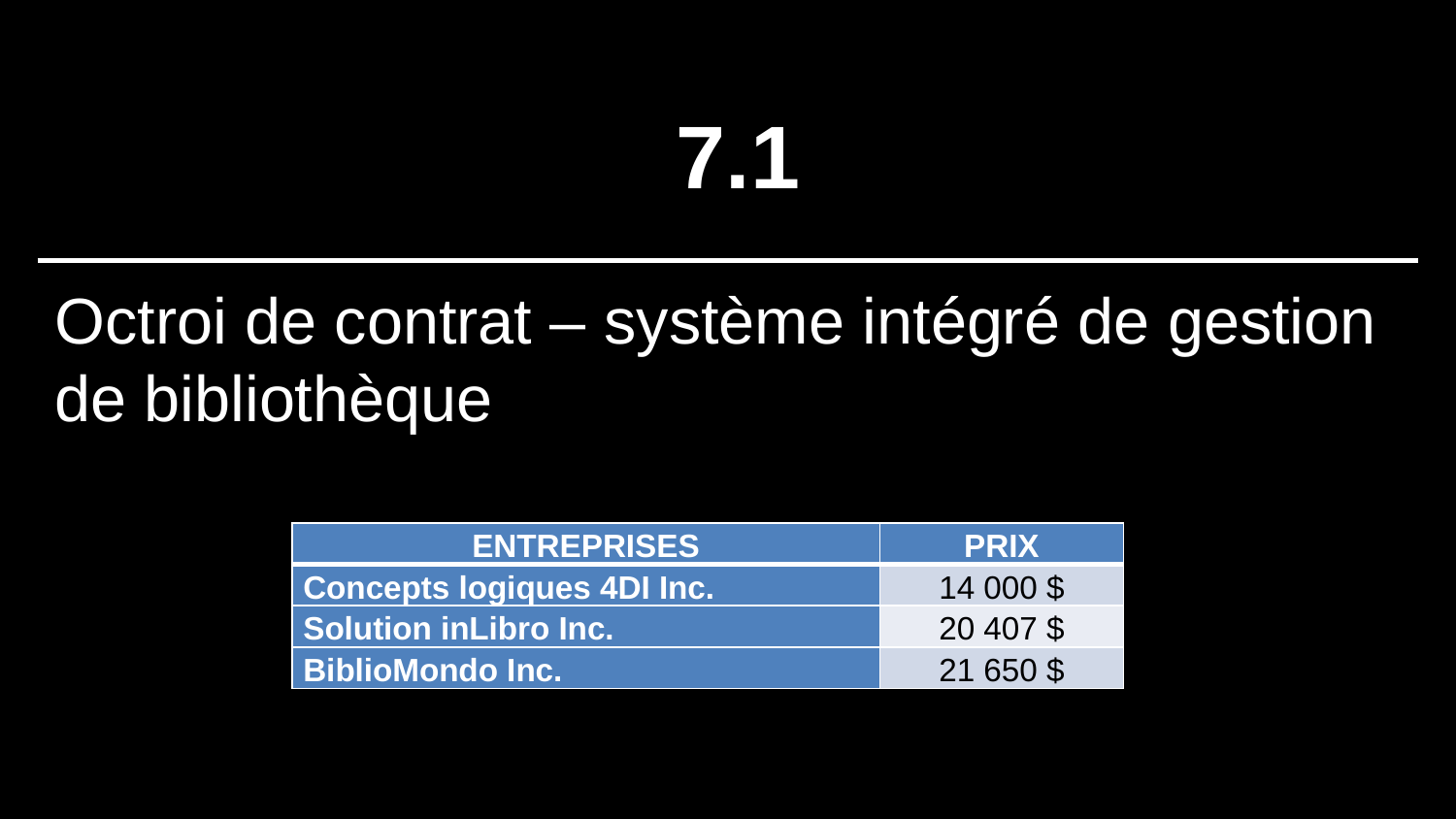

# 7.1

Octroi de contrat – système intégré de gestion de bibliothèque
| ENTREPRISES | PRIX |
| --- | --- |
| Concepts logiques 4DI Inc. | 14 000 $ |
| Solution inLibro Inc. | 20 407 $ |
| BiblioMondo Inc. | 21 650 $ |